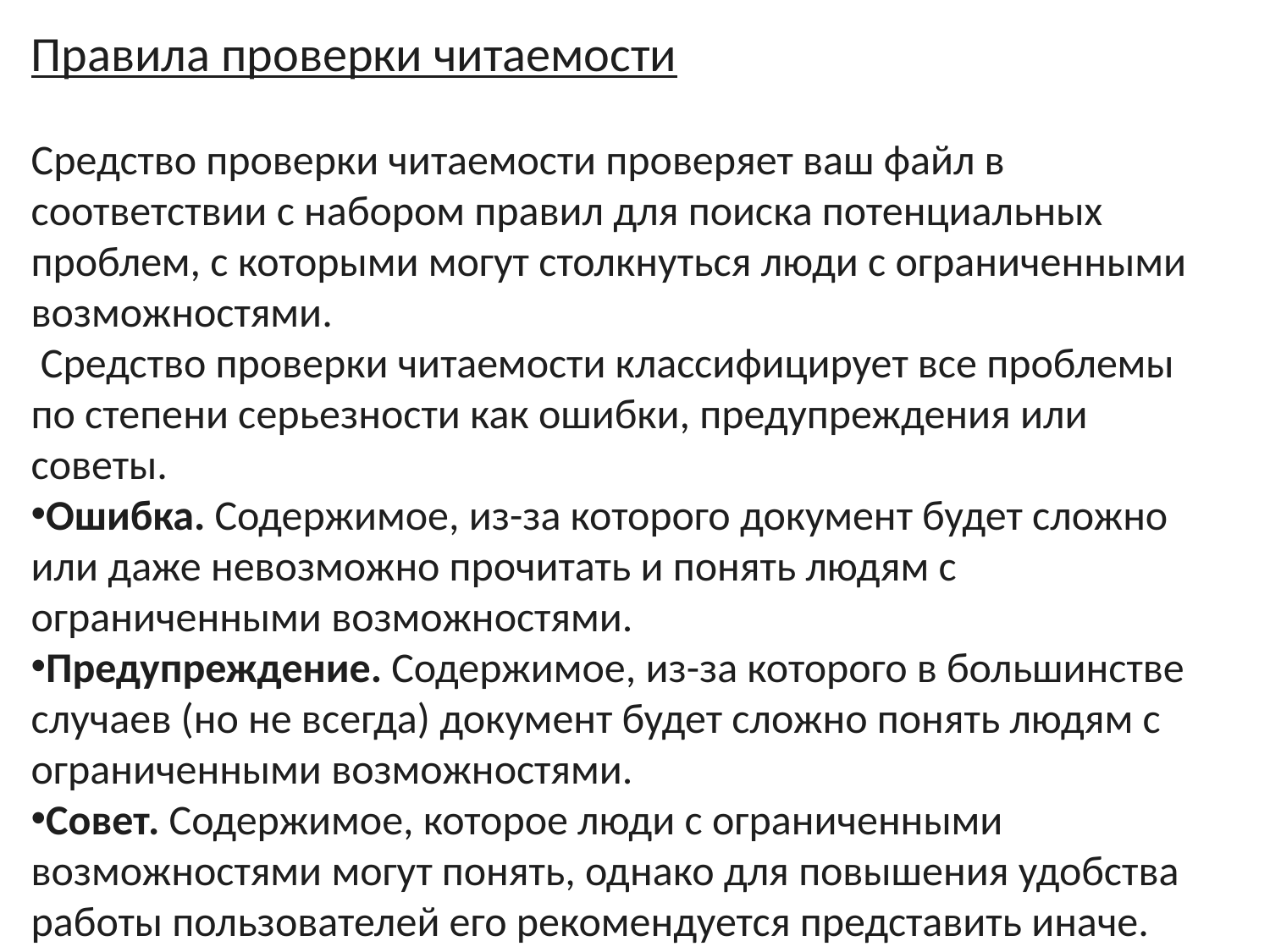

Правила проверки читаемости

Средство проверки читаемости проверяет ваш файл в соответствии с набором правил для поиска потенциальных проблем, с которыми могут столкнуться люди с ограниченными возможностями.
 Средство проверки читаемости классифицирует все проблемы по степени серьезности как ошибки, предупреждения или советы.
Ошибка. Содержимое, из-за которого документ будет сложно или даже невозможно прочитать и понять людям с ограниченными возможностями.
Предупреждение. Содержимое, из-за которого в большинстве случаев (но не всегда) документ будет сложно понять людям с ограниченными возможностями.
Совет. Содержимое, которое люди с ограниченными возможностями могут понять, однако для повышения удобства работы пользователей его рекомендуется представить иначе.